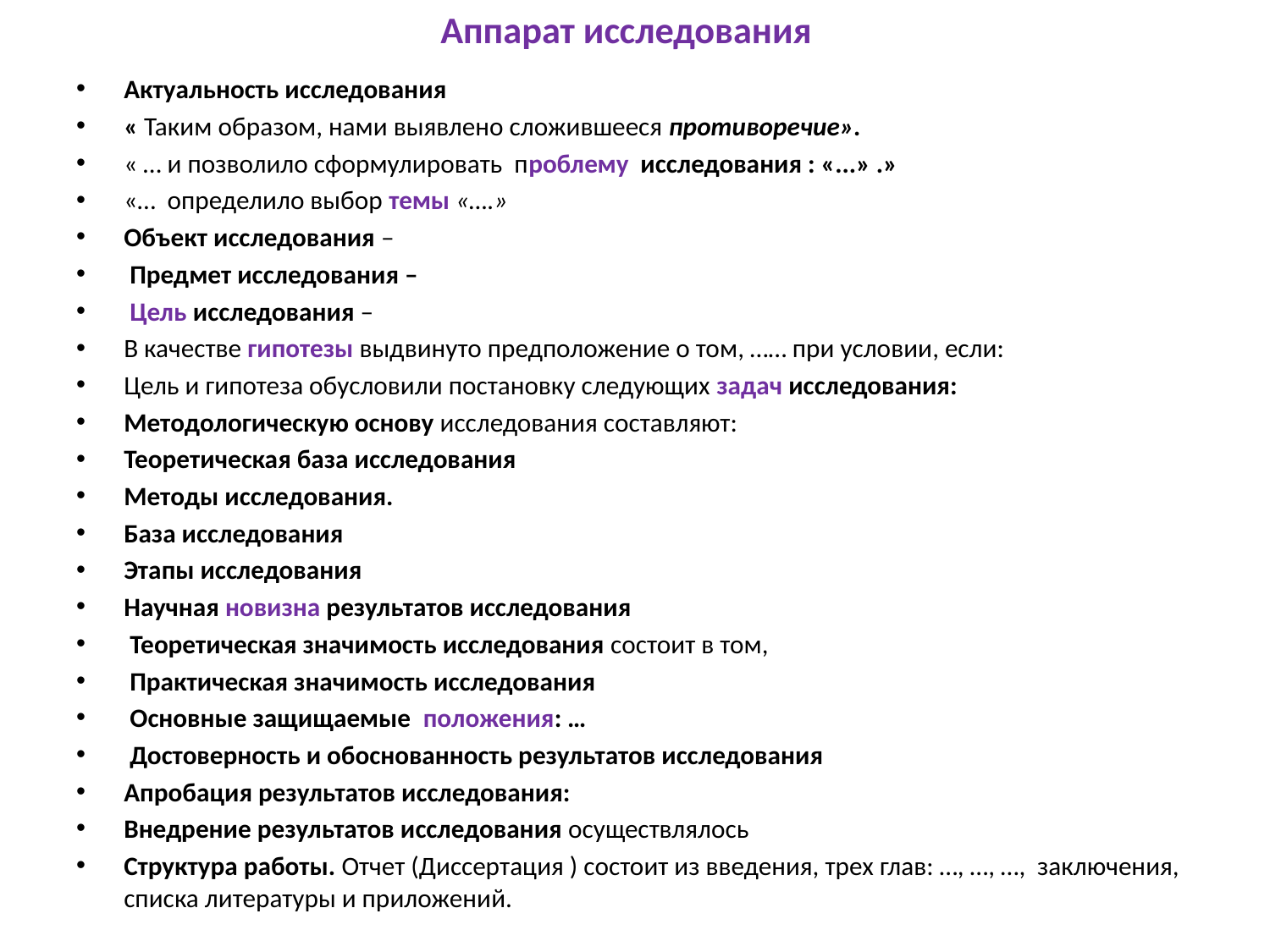

# Аппарат исследования
Актуальность исследования
« Таким образом, нами выявлено сложившееся противоречие».
« … и позволило сформулировать  проблему  исследования : «...» .»
«…  определило выбор темы «….»
Объект исследования –
 Предмет исследования –
 Цель исследования –
В качестве гипотезы выдвинуто предположение о том, …… при условии, если:
Цель и гипотеза обусловили постановку следующих задач исследования:
Методологическую основу исследования составляют:
Теоретическая база исследования
Методы исследования.
База исследования
Этапы исследования
Научная новизна результатов исследования
 Теоретическая значимость исследования состоит в том,
 Практическая значимость исследования
 Основные защищаемые  положения: …
 Достоверность и обоснованность результатов исследования
Апробация результатов исследования:
Внедрение результатов исследования осуществлялось
Структура работы. Отчет (Диссертация ) состоит из введения, трех глав: …, …, …,  заключения, списка литературы и приложений.